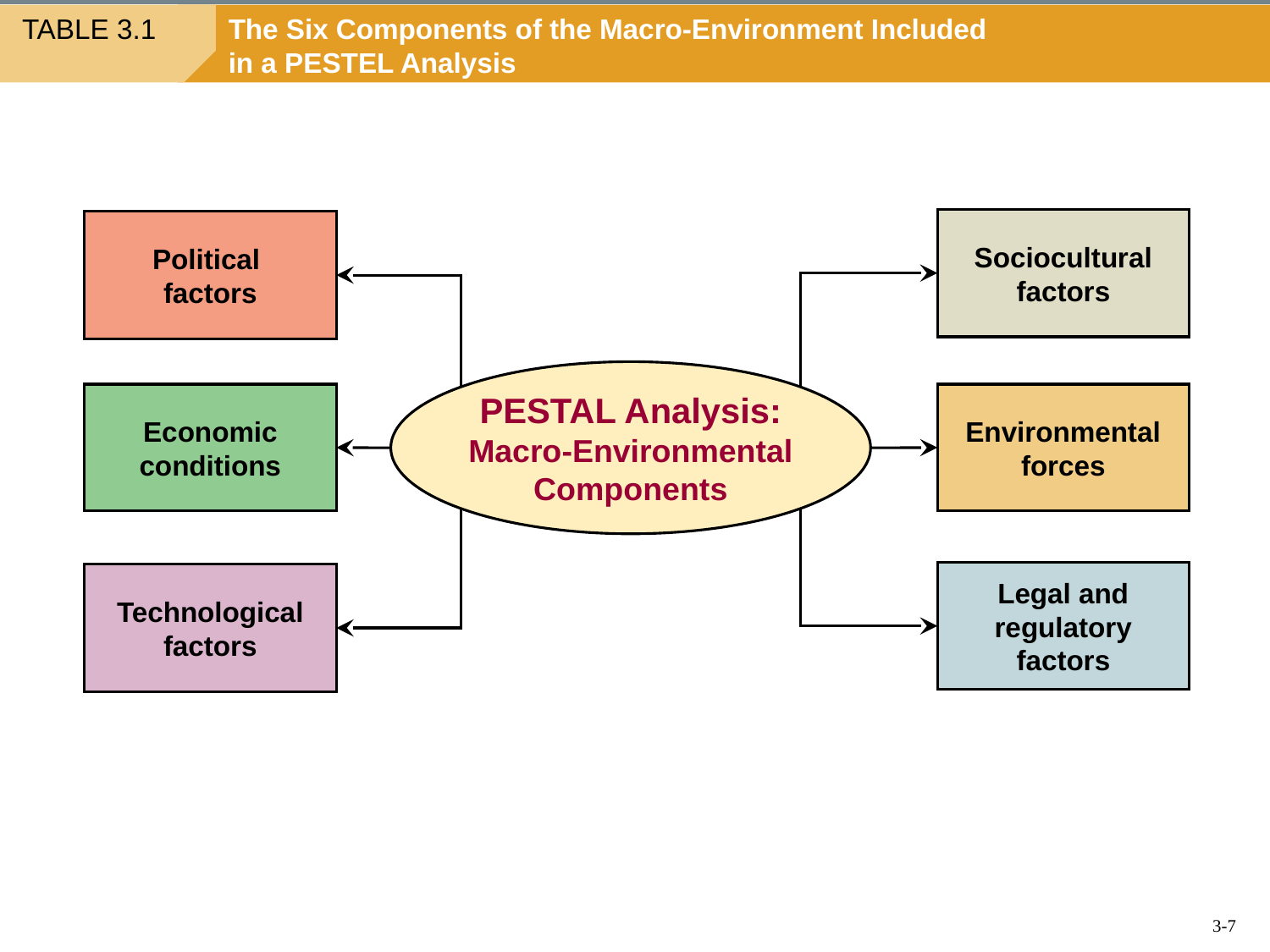

TABLE 3.1
The Six Components of the Macro-Environment Included in a PESTEL Analysis
Sociocultural factors
Political
factors
PESTAL Analysis:
Macro-Environmental Components
Economic conditions
Environmental forces
Legal and regulatory factors
Technological factors